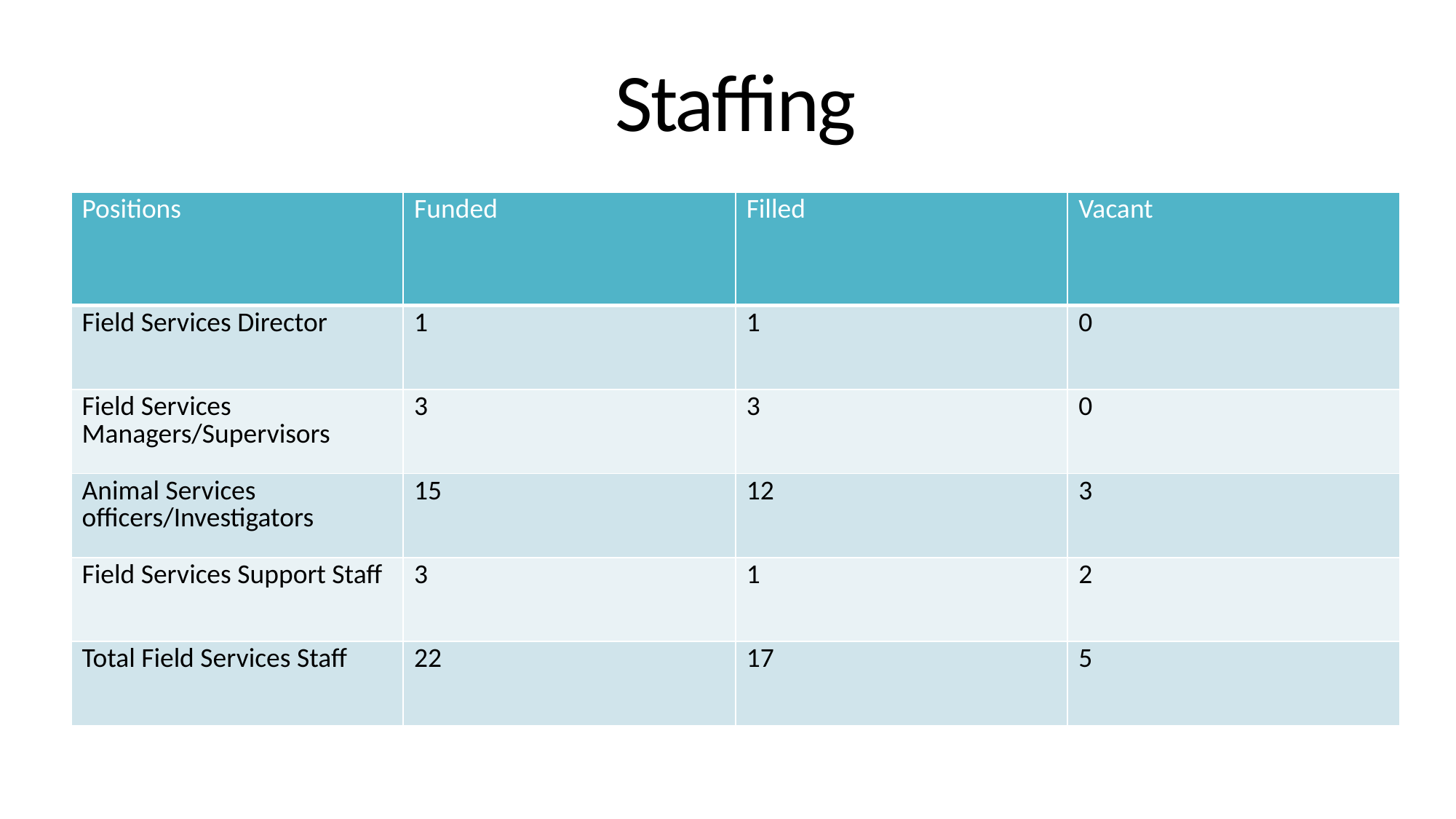

# Staffing
| Positions | Funded | Filled | Vacant |
| --- | --- | --- | --- |
| Field Services Director | 1 | 1 | 0 |
| Field Services Managers/Supervisors | 3 | 3 | 0 |
| Animal Services officers/Investigators | 15 | 12 | 3 |
| Field Services Support Staff | 3 | 1 | 2 |
| Total Field Services Staff | 22 | 17 | 5 |